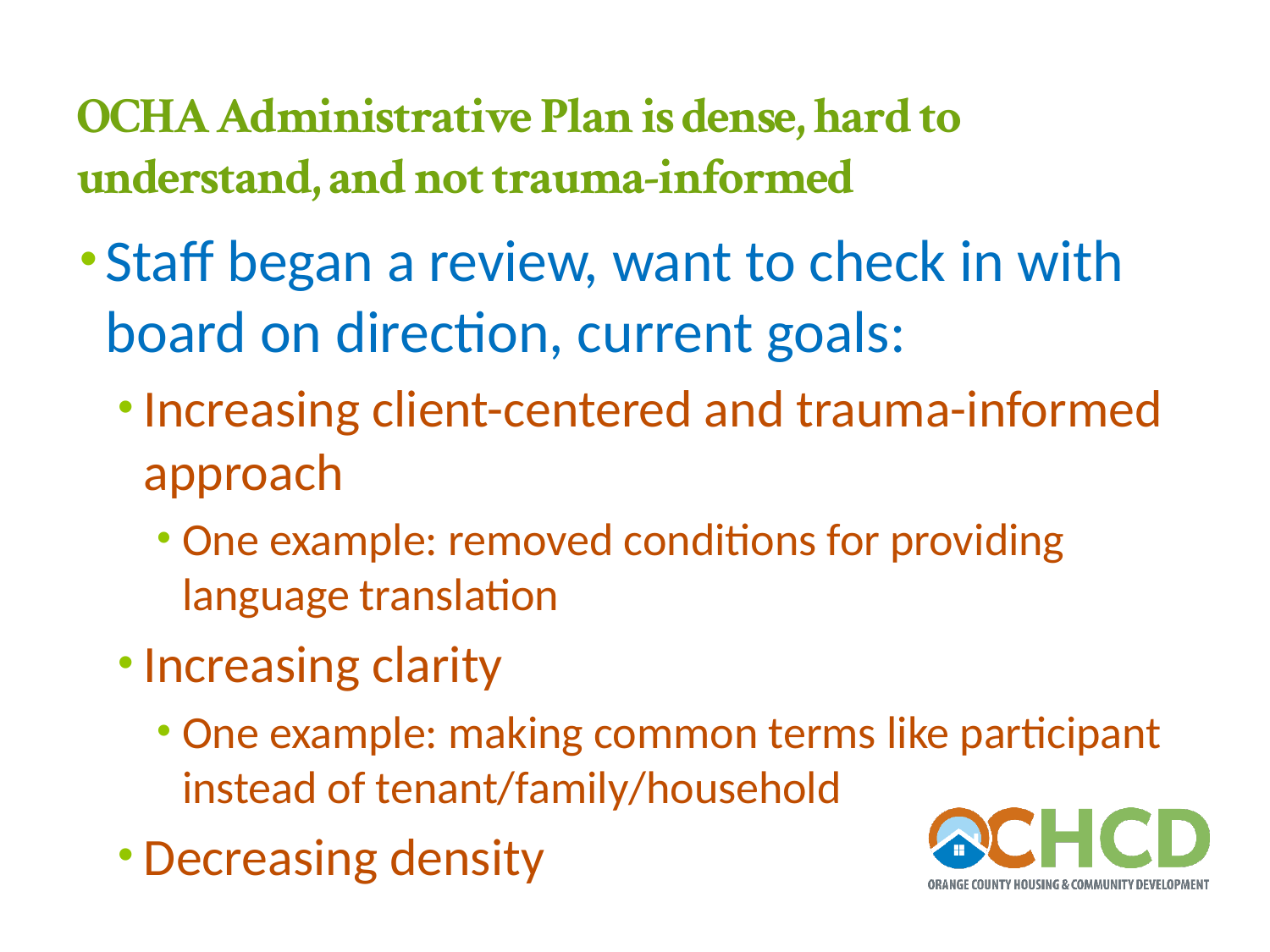

# OCHA Administrative Plan is dense, hard to understand, and not trauma-informed
Staff began a review, want to check in with board on direction, current goals:
Increasing client-centered and trauma-informed approach
One example: removed conditions for providing language translation
Increasing clarity
One example: making common terms like participant instead of tenant/family/household
Decreasing density